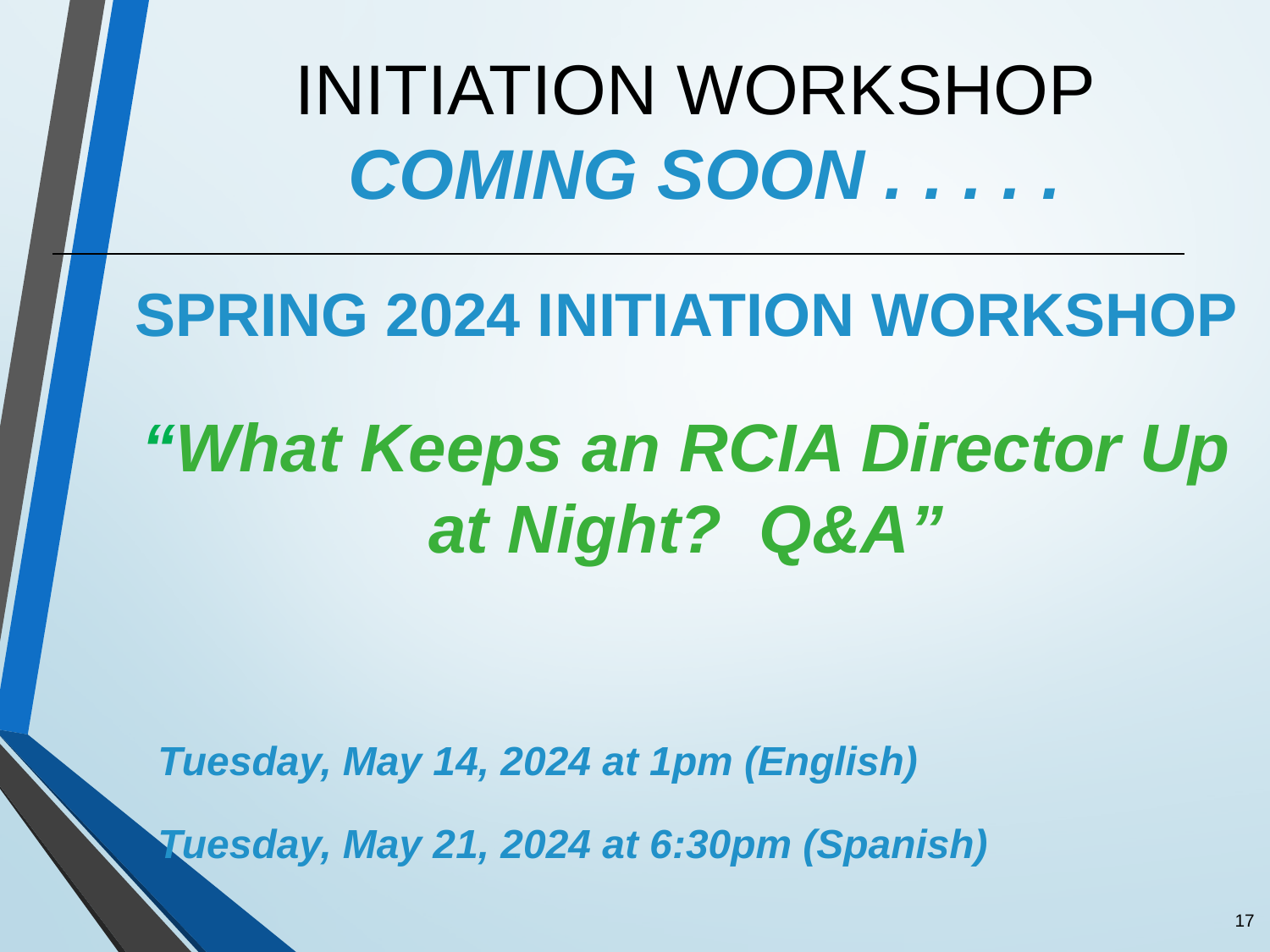

# INITIATION WORKSHOP COMING SOON . . . . .
SPRING 2024 INITIATION WORKSHOP

“What Keeps an RCIA Director Up at Night?  Q&A”

			Tuesday, May 14, 2024 at 1pm (English)
			Tuesday, May 21, 2024 at 6:30pm (Spanish)
17